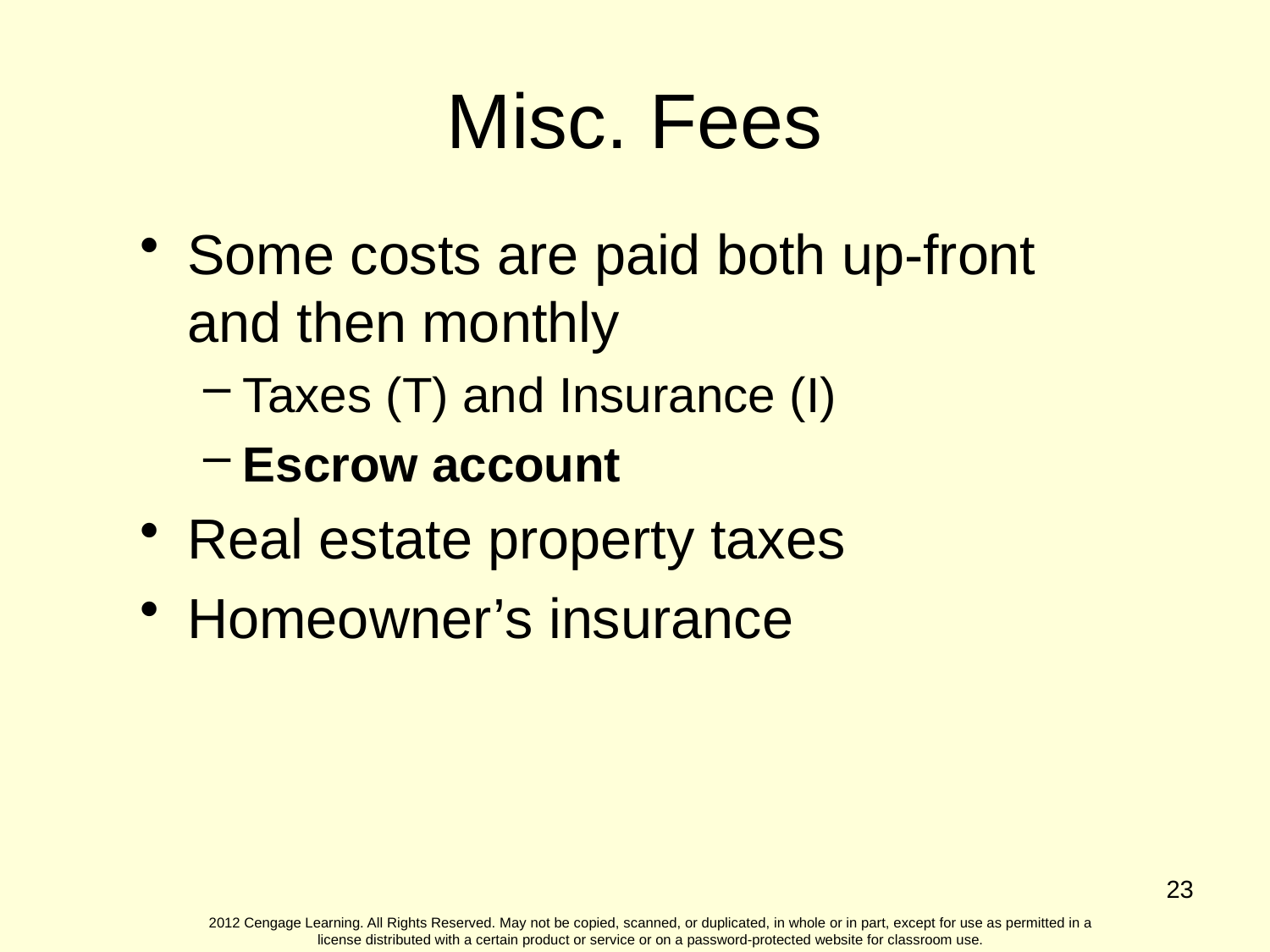

Misc. Fees
Some costs are paid both up-front and then monthly
Taxes (T) and Insurance (I)
Escrow account
Real estate property taxes
Homeowner’s insurance
23
2012 Cengage Learning. All Rights Reserved. May not be copied, scanned, or duplicated, in whole or in part, except for use as permitted in a license distributed with a certain product or service or on a password-protected website for classroom use.